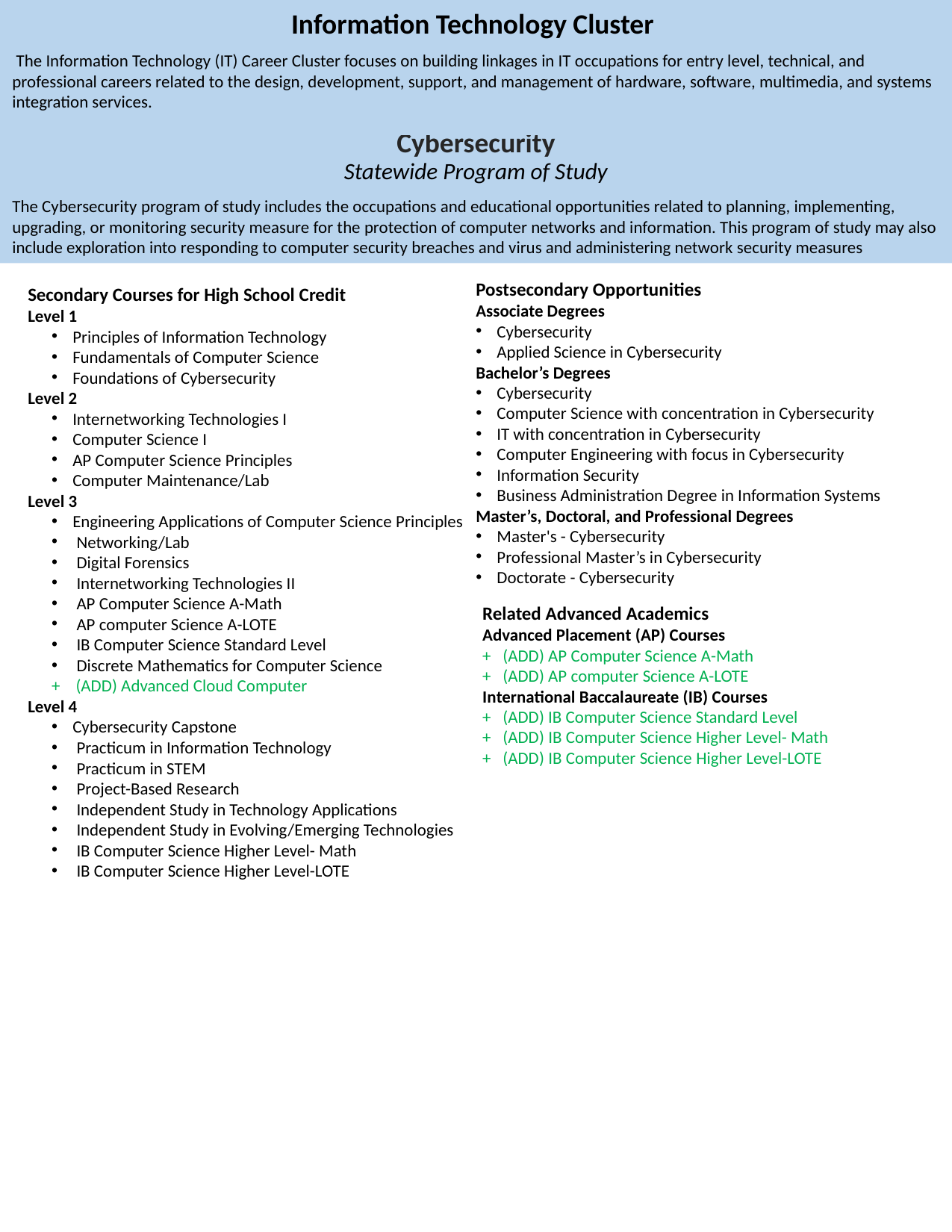

Information Technology Cluster
 The Information Technology (IT) Career Cluster focuses on building linkages in IT occupations for entry level, technical, and professional careers related to the design, development, support, and management of hardware, software, multimedia, and systems integration services.

Cybersecurity
Statewide Program of Study
The Cybersecurity program of study includes the occupations and educational opportunities related to planning, implementing, upgrading, or monitoring security measure for the protection of computer networks and information. This program of study may also include exploration into responding to computer security breaches and virus and administering network security measures
Postsecondary Opportunities
Associate Degrees
Cybersecurity​
Applied Science in Cybersecurity​
Bachelor’s Degrees
Cybersecurity​
Computer Science with concentration in Cybersecurity​
IT with concentration in Cybersecurity​
Computer Engineering with focus in Cybersecurity​
Information Security​
Business Administration Degree in Information Systems
Master’s, Doctoral, and Professional Degrees
Master's - Cybersecurity​
Professional Master’s in Cybersecurity​
Doctorate - Cybersecurity

Secondary Courses for High School Credit
Level 1
Principles of Information Technology​
Fundamentals of Computer Science​
Foundations of Cybersecurity
Level 2
Internetworking Technologies I​
Computer Science I ​
AP Computer Science Principles ​
Computer Maintenance/Lab​
Level 3
Engineering Applications of Computer Science Principles​
 Networking/Lab ​
 Digital Forensics ​
 Internetworking Technologies II ​
 AP Computer Science A-Math ​
 AP computer Science A-LOTE ​
 IB Computer Science Standard Level ​
 Discrete Mathematics for Computer Science​
+    (ADD) Advanced Cloud Computer
Level 4
Cybersecurity Capstone ​
 Practicum in Information Technology ​
 Practicum in STEM​
 Project-Based Research​
 Independent Study in Technology Applications ​
 Independent Study in Evolving/Emerging Technologies ​
 IB Computer Science Higher Level- Math​
 IB Computer Science Higher Level-LOTE

Related Advanced Academics
Advanced Placement (AP) Courses
+   (ADD) AP Computer Science A-Math​
+   (ADD) AP computer Science A-LOTE
International Baccalaureate (IB) Courses
+   (ADD) IB Computer Science Standard Level​
+   (ADD) IB Computer Science Higher Level- Math​
+   (ADD) IB Computer Science Higher Level-LOTE